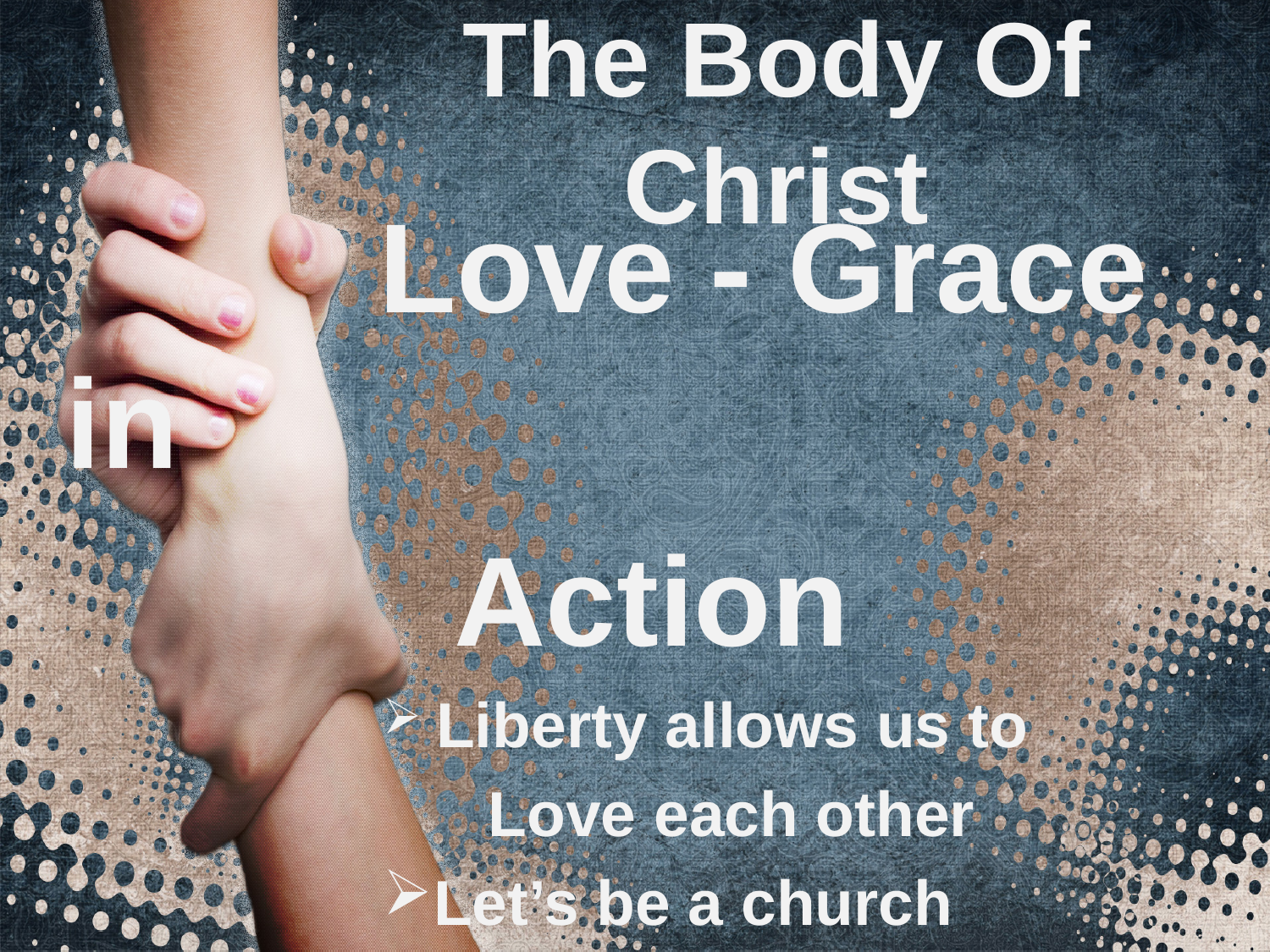

# The Body Of Christ
        Love - Grace in
           Action
 Liberty allows us to
      Love each other
Let’s be a church
    known for our Love